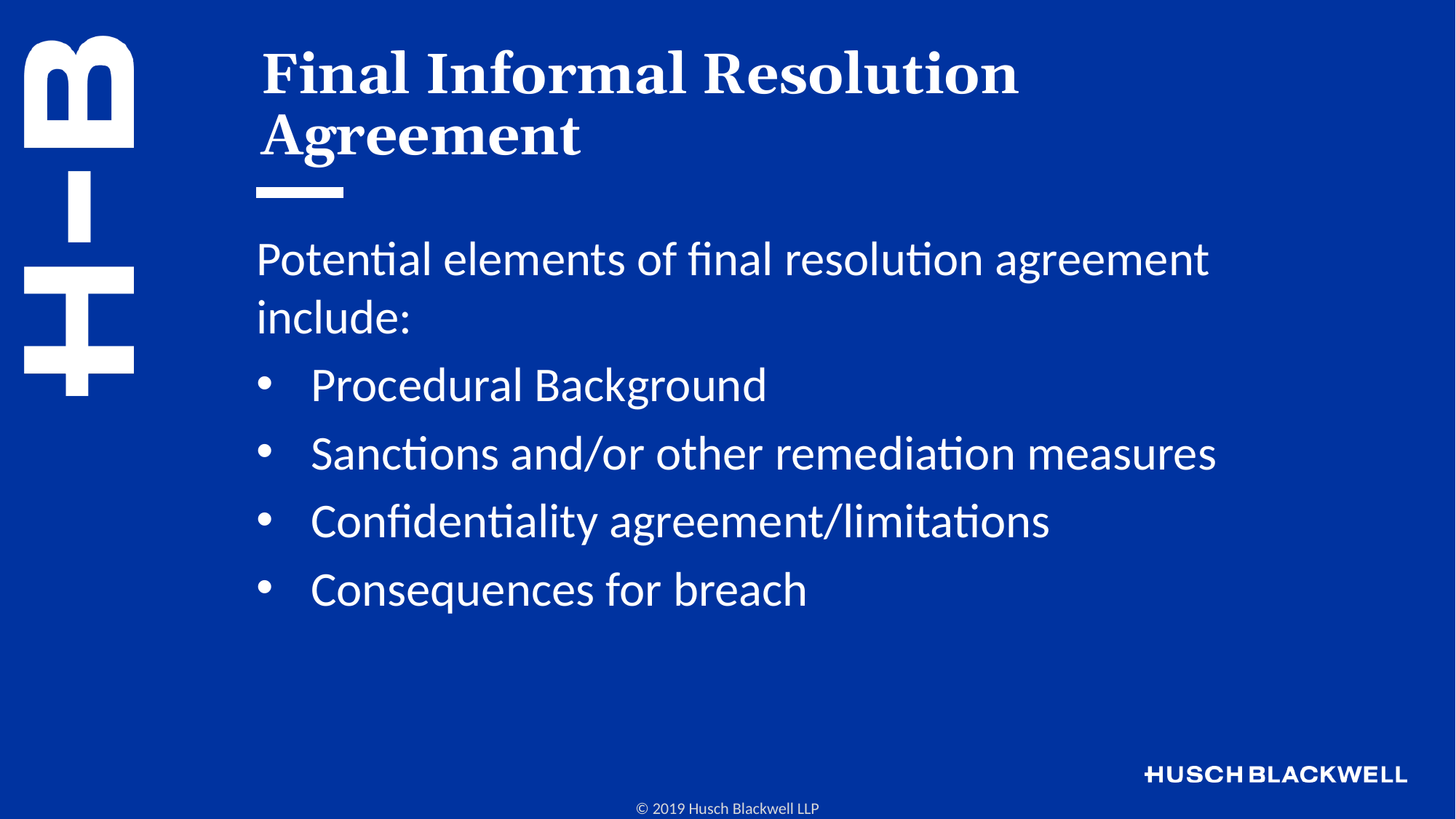

# Final Informal Resolution Agreement
Potential elements of final resolution agreement include:
Procedural Background
Sanctions and/or other remediation measures
Confidentiality agreement/limitations
Consequences for breach